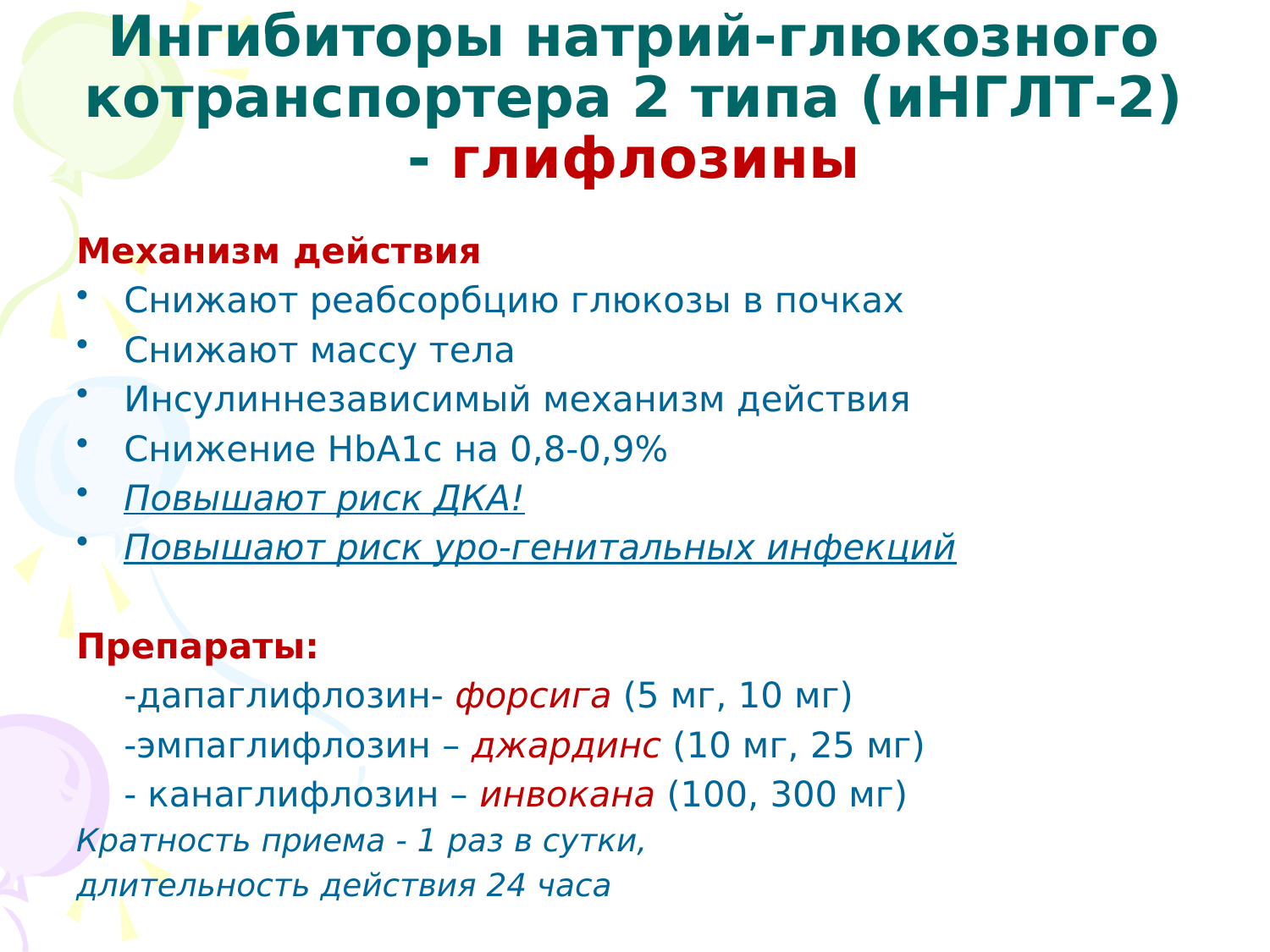

# Ингибиторы натрий-глюкозного котранспортера 2 типа (иНГЛТ-2) - глифлозины
Механизм действия
Снижают реабсорбцию глюкозы в почках
Снижают массу тела
Инсулиннезависимый механизм действия
Снижение HbA1c на 0,8-0,9%
Повышают риск ДКА!
Повышают риск уро-генитальных инфекций

Препараты:
	-дапаглифлозин- форсига (5 мг, 10 мг)
	-эмпаглифлозин – джардинс (10 мг, 25 мг)
	- канаглифлозин – инвокана (100, 300 мг)
Кратность приема - 1 раз в сутки,
длительность действия 24 часа